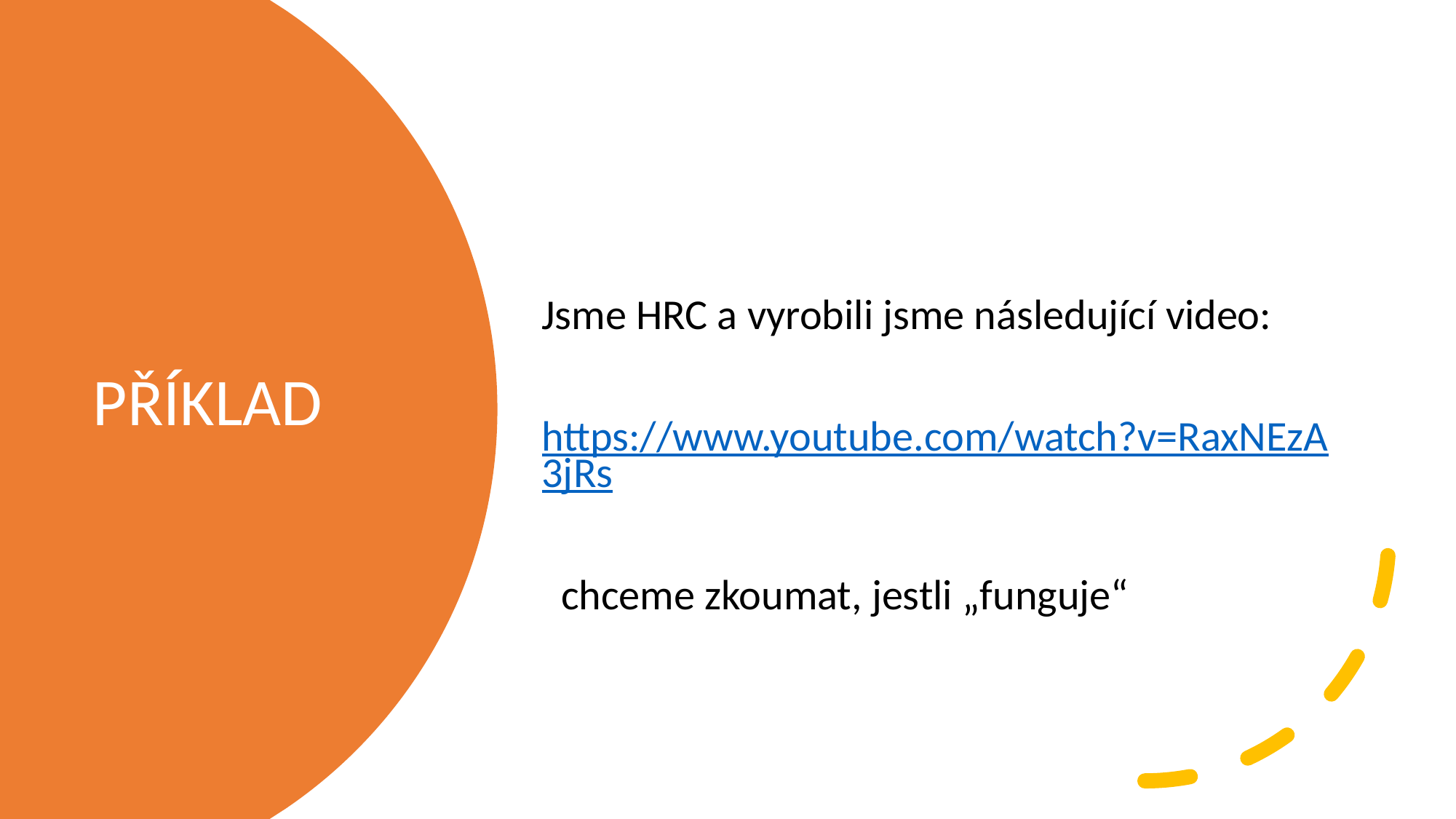

Jsme HRC a vyrobili jsme následující video:

https://www.youtube.com/watch?v=RaxNEzA3jRs

  chceme zkoumat, jestli „funguje“

# PŘÍKLAD